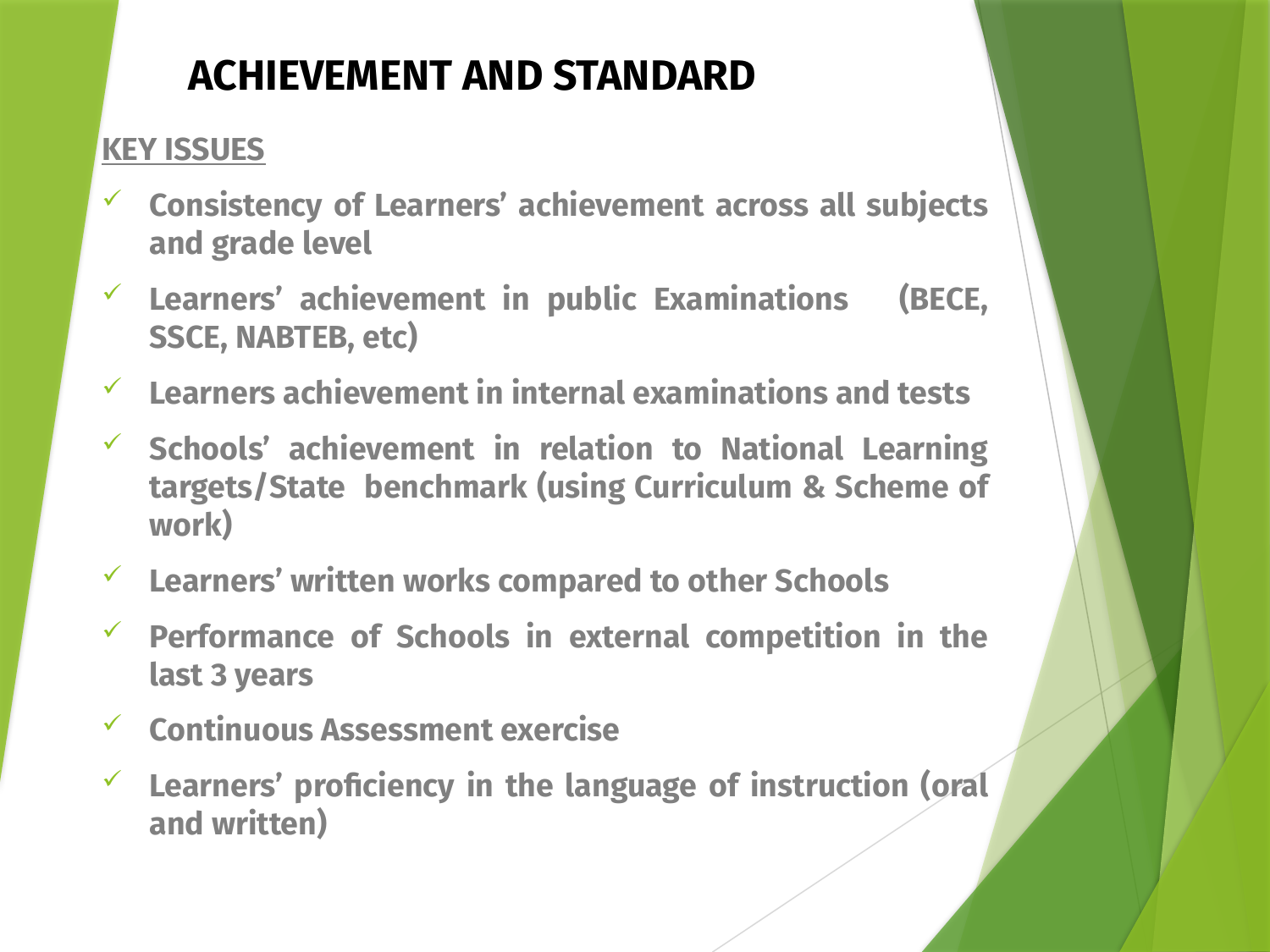

# ACHIEVEMENT AND STANDARD
KEY ISSUES
Consistency of Learners’ achievement across all subjects and grade level
Learners’ achievement in public Examinations   (BECE, SSCE, NABTEB, etc)
Learners achievement in internal examinations and tests
Schools’ achievement in relation to National Learning targets/State  benchmark (using Curriculum & Scheme of work)
Learners’ written works compared to other Schools
Performance of Schools in external competition in the last 3 years
Continuous Assessment exercise
Learners’ proficiency in the language of instruction (oral and written)